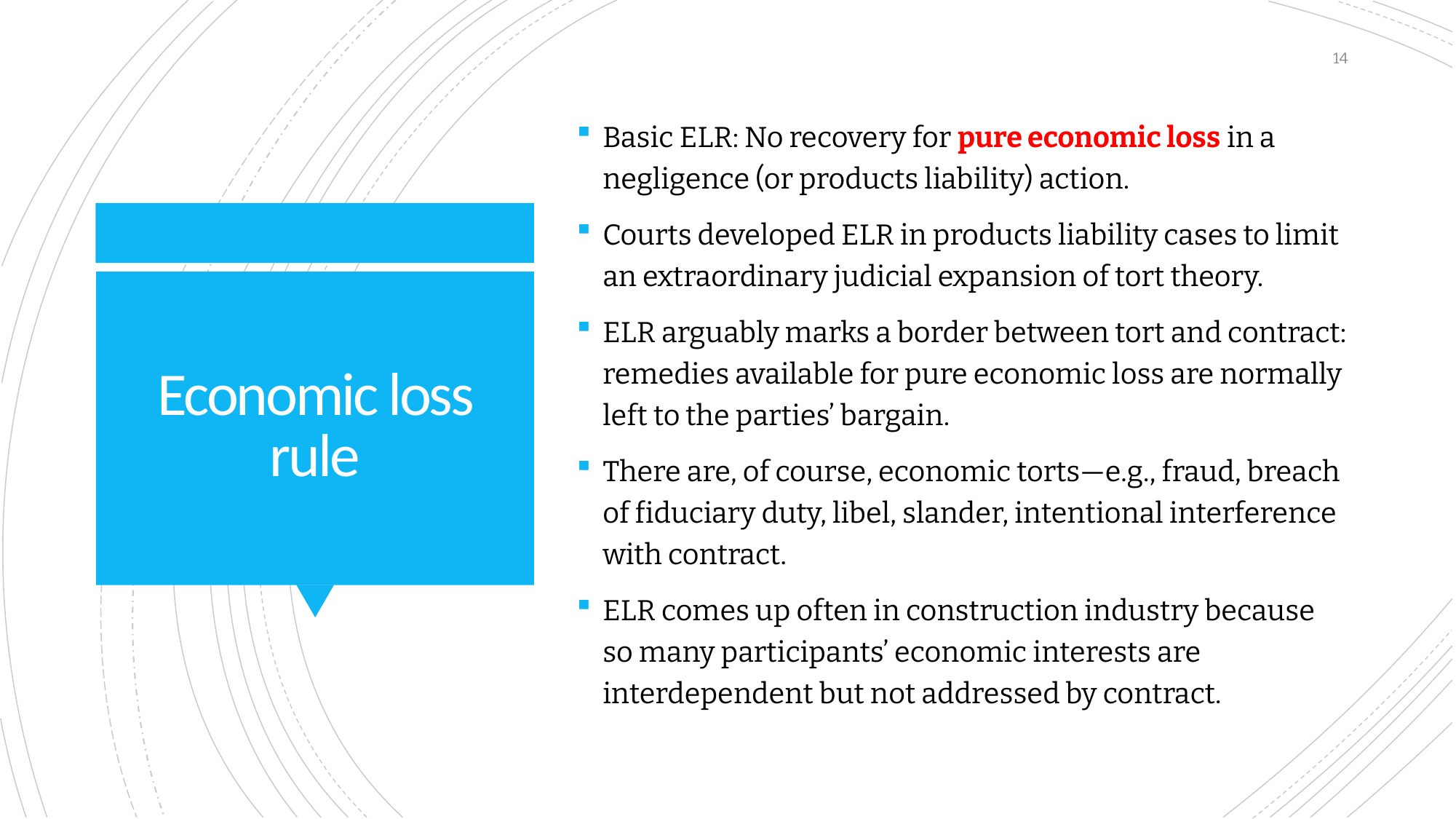

14
Basic ELR: No recovery for pure economic loss in a negligence (or products liability) action.
Courts developed ELR in products liability cases to limit an extraordinary judicial expansion of tort theory.
ELR arguably marks a border between tort and contract: remedies available for pure economic loss are normally left to the parties’ bargain.
There are, of course, economic torts—e.g., fraud, breach of fiduciary duty, libel, slander, intentional interference with contract.
ELR comes up often in construction industry because so many participants’ economic interests are interdependent but not addressed by contract.

# Economic loss rule